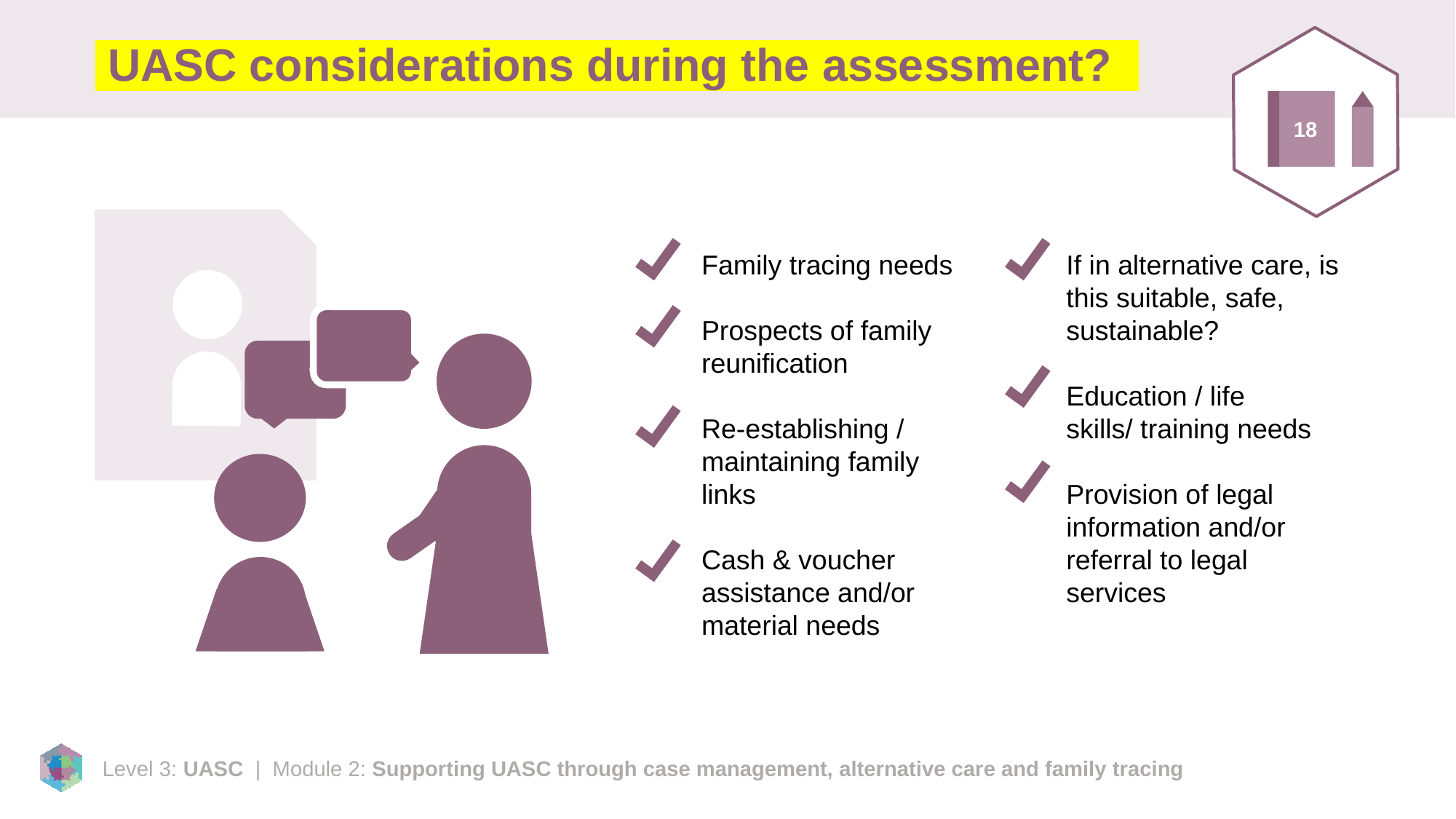

# UASC considerations during the assessment?

18

Family tracing needs

Prospects of family reunification

Re-establishing / maintaining family links

Cash & voucher assistance and/or material needs
If in alternative care, is this suitable, safe, sustainable?

Education / life skills/ training needs

Provision of legal information and/or referral to legal services